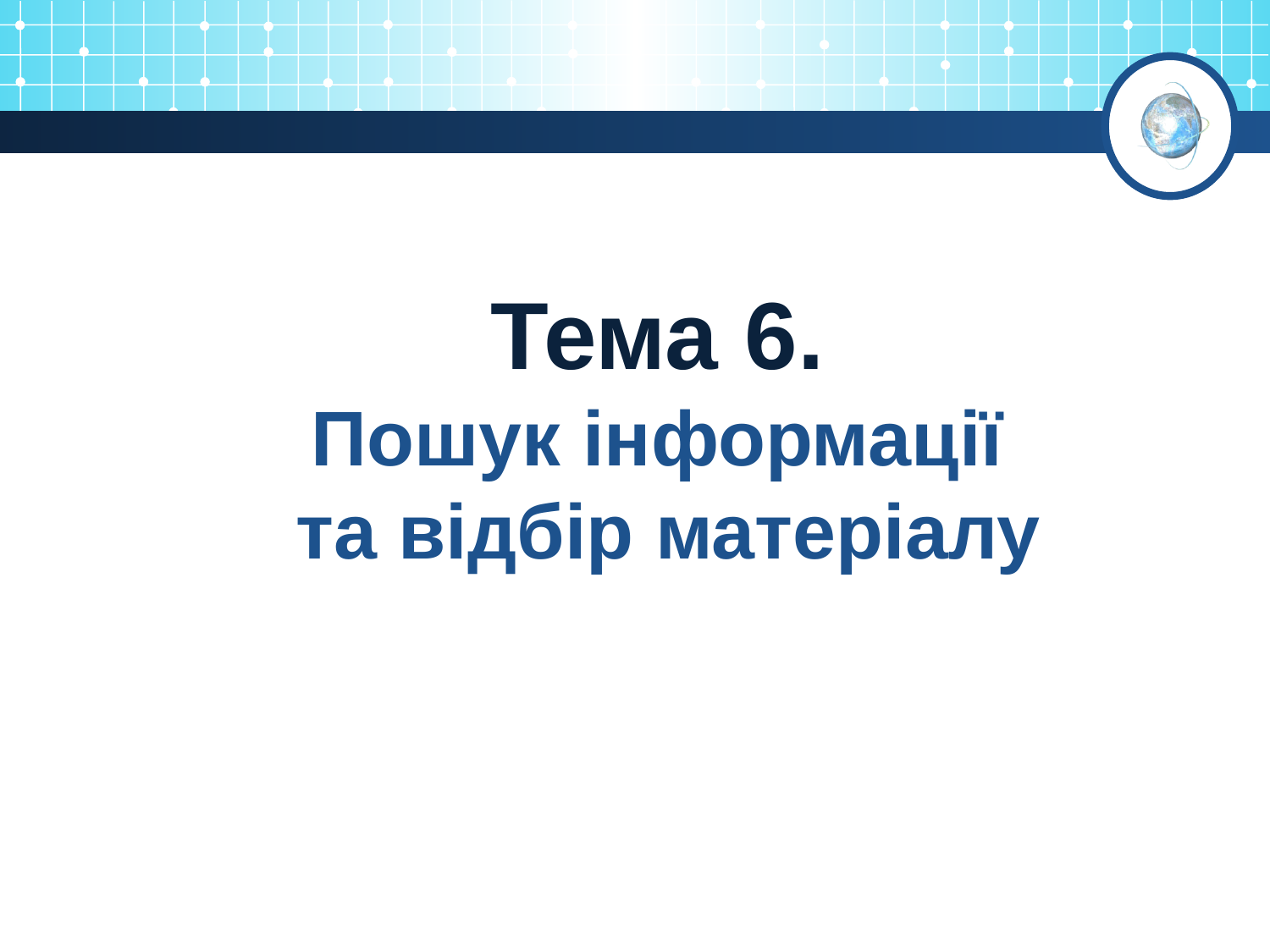

# Тема 6. Пошук інформації та відбір матеріалу